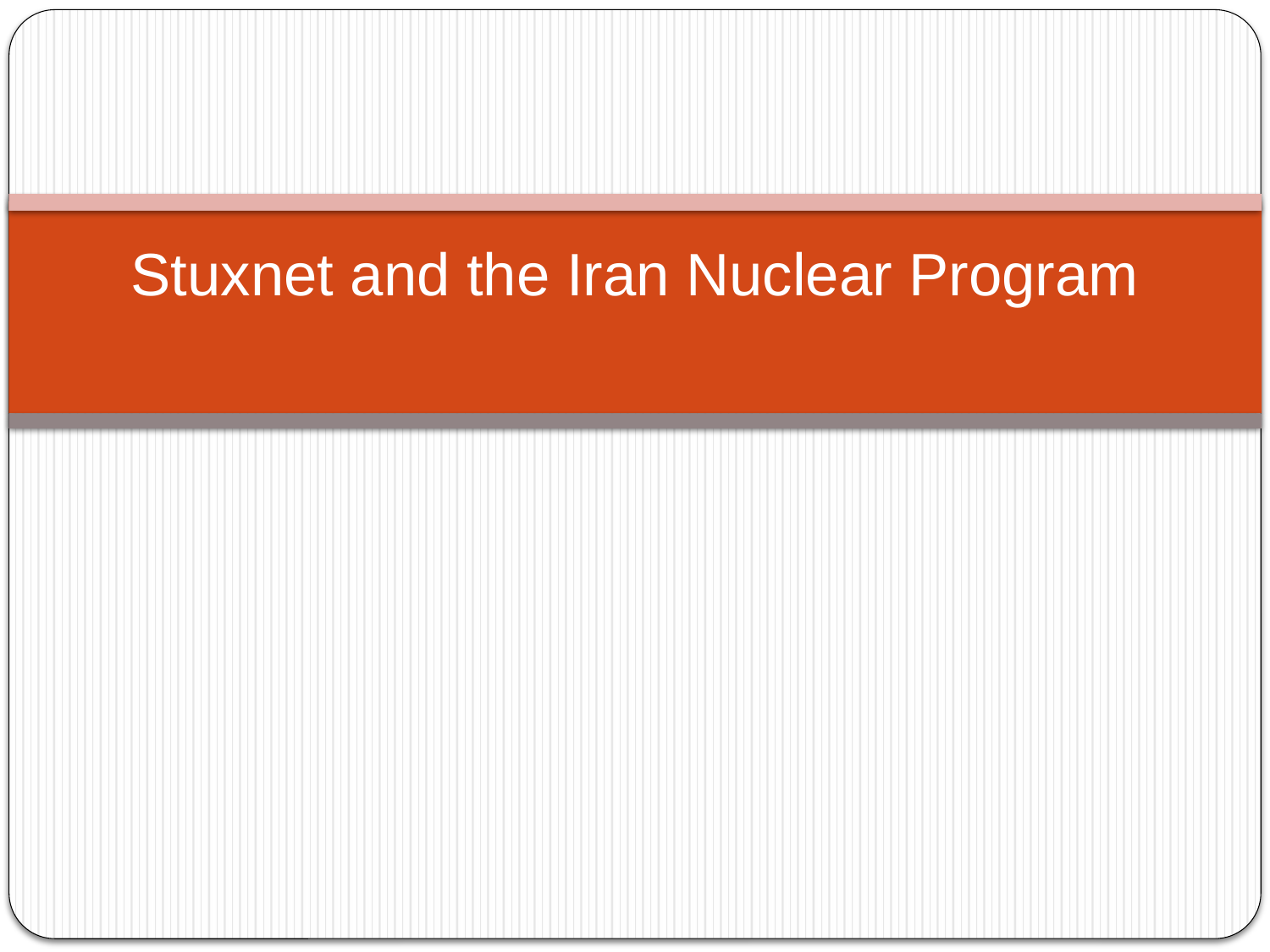

# Stuxnet and the Iran Nuclear Program